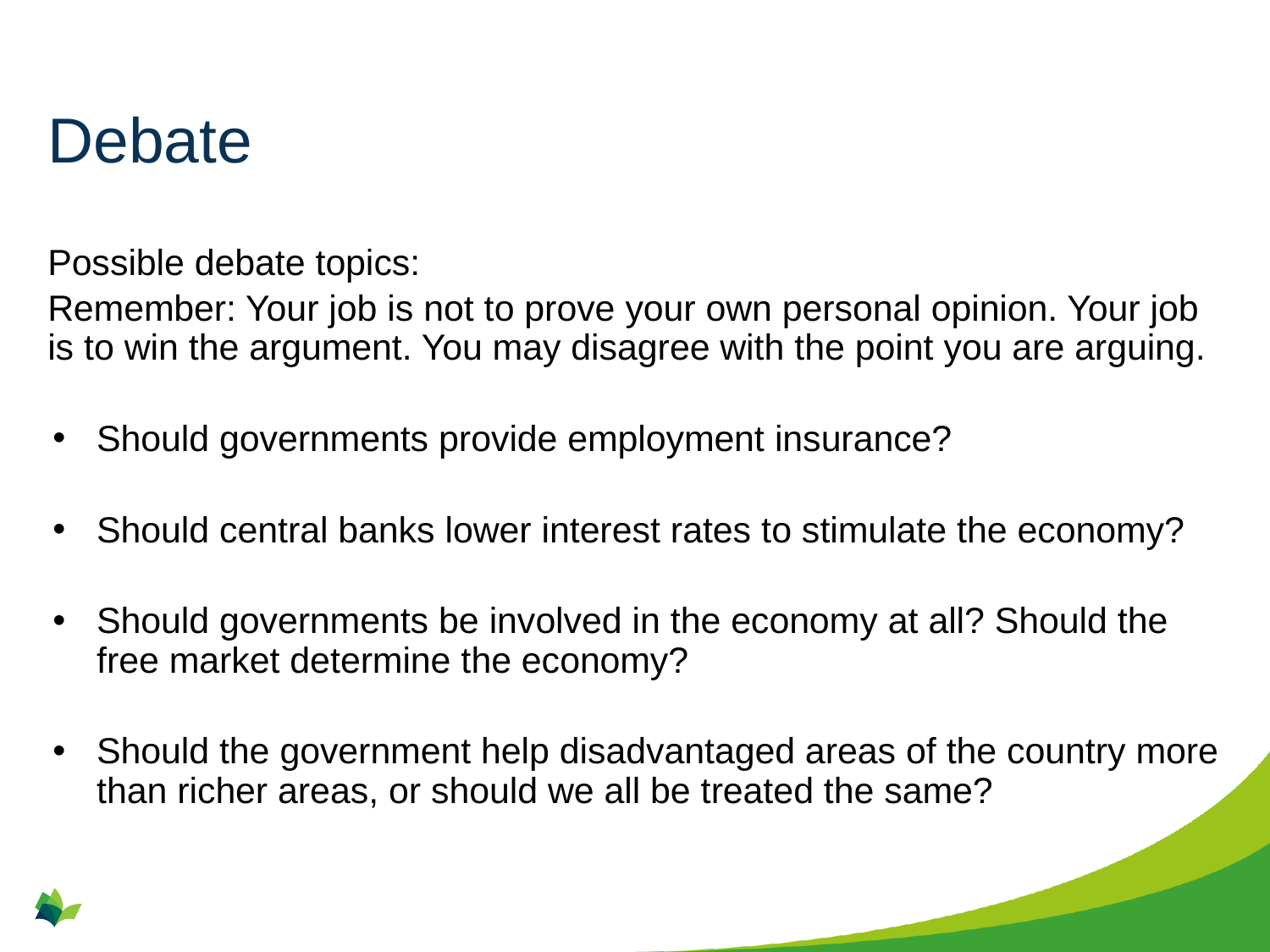

# Debate

Possible debate topics:
Remember: Your job is not to prove your own personal opinion. Your job is to win the argument. You may disagree with the point you are arguing.

Should governments provide employment insurance?

Should central banks lower interest rates to stimulate the economy?

Should governments be involved in the economy at all? Should the free market determine the economy?

Should the government help disadvantaged areas of the country more than richer areas, or should we all be treated the same?